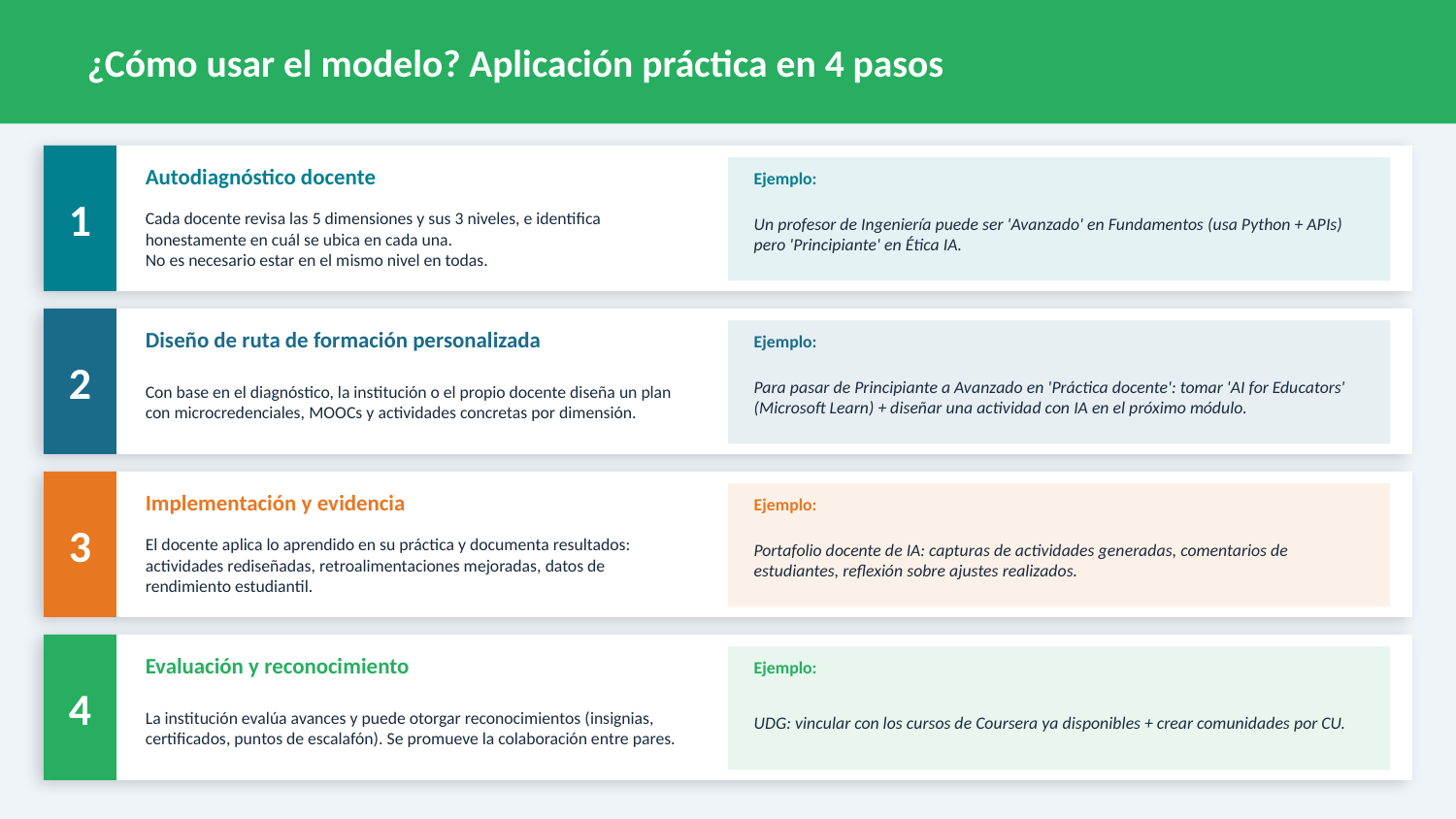

¿Cómo usar el modelo? Aplicación práctica en 4 pasos

1
Autodiagnóstico docente

Ejemplo:
Un profesor de Ingeniería puede ser 'Avanzado' en Fundamentos (usa Python + APIs) pero 'Principiante' en Ética IA.
Cada docente revisa las 5 dimensiones y sus 3 niveles, e identifica honestamente en cuál se ubica en cada una.
No es necesario estar en el mismo nivel en todas.

2
Diseño de ruta de formación personalizada

Ejemplo:
Para pasar de Principiante a Avanzado en 'Práctica docente': tomar 'AI for Educators' (Microsoft Learn) + diseñar una actividad con IA en el próximo módulo.
Con base en el diagnóstico, la institución o el propio docente diseña un plan con microcredenciales, MOOCs y actividades concretas por dimensión.

3
Implementación y evidencia

Ejemplo:
Portafolio docente de IA: capturas de actividades generadas, comentarios de estudiantes, reflexión sobre ajustes realizados.
El docente aplica lo aprendido en su práctica y documenta resultados: actividades rediseñadas, retroalimentaciones mejoradas, datos de rendimiento estudiantil.

4
Evaluación y reconocimiento

Ejemplo:
UDG: vincular con los cursos de Coursera ya disponibles + crear comunidades por CU.
La institución evalúa avances y puede otorgar reconocimientos (insignias, certificados, puntos de escalafón). Se promueve la colaboración entre pares.